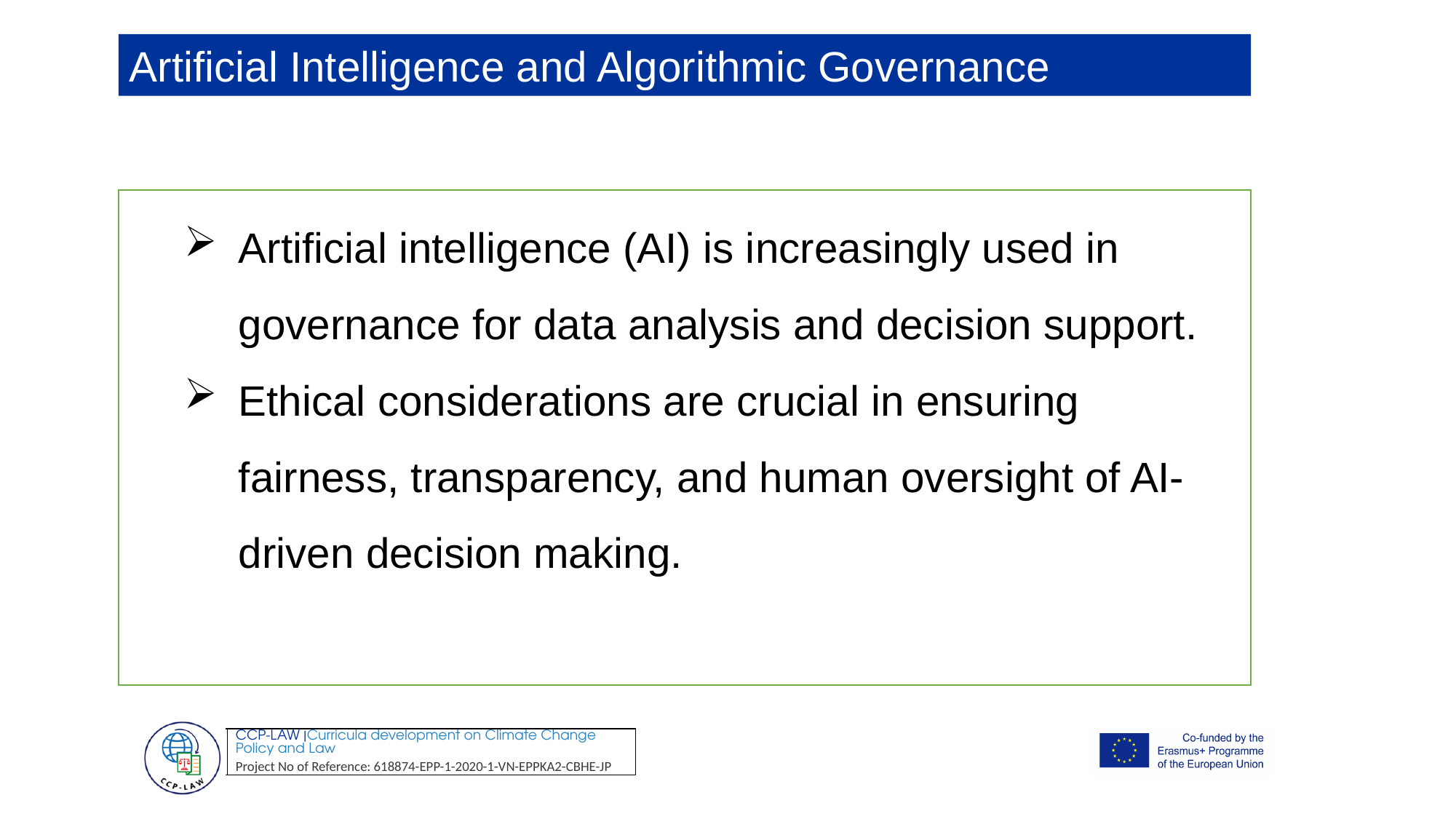

Artificial Intelligence and Algorithmic Governance
Artificial intelligence (AI) is increasingly used in governance for data analysis and decision support.
Ethical considerations are crucial in ensuring fairness, transparency, and human oversight of AI-driven decision making.